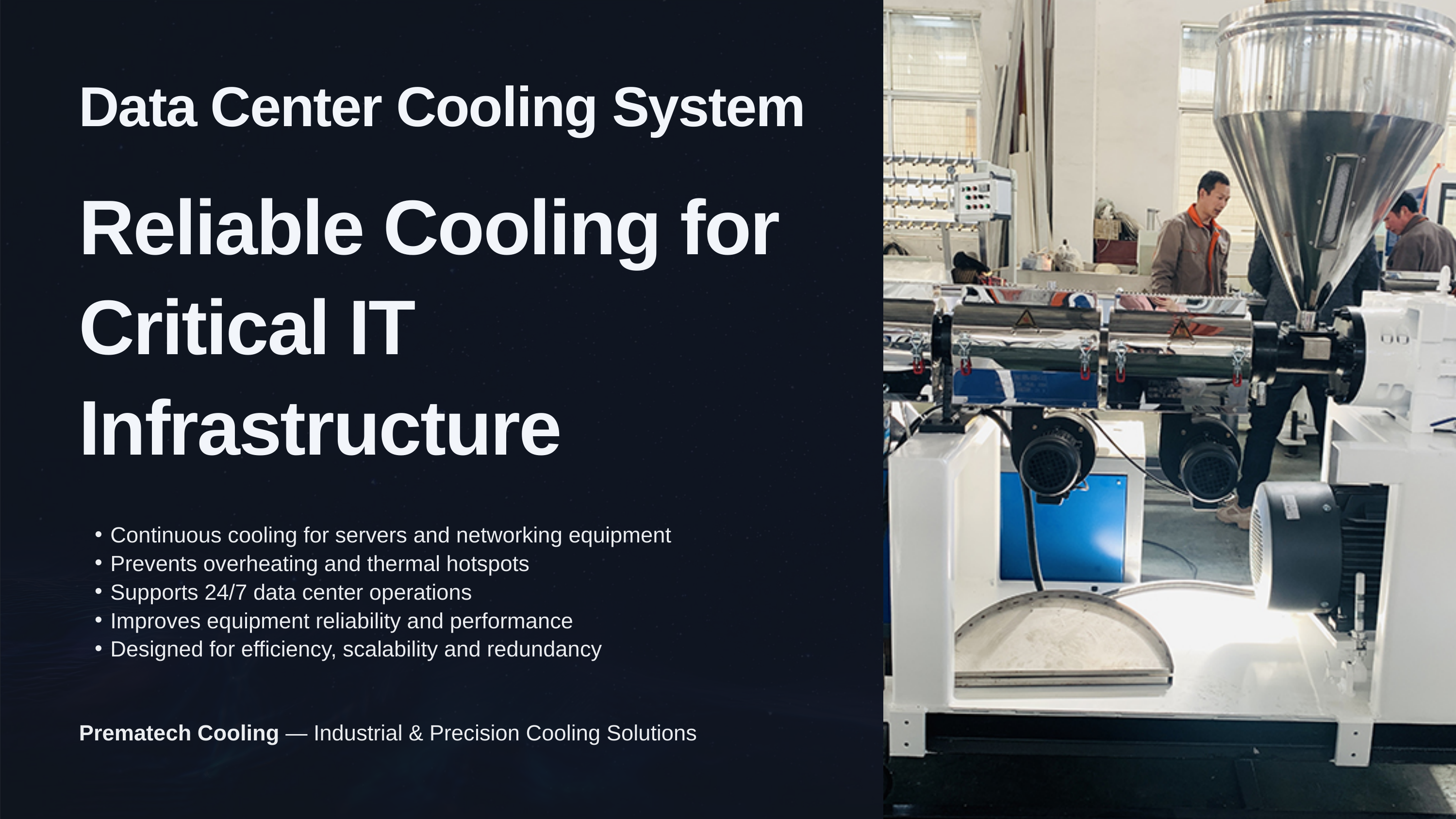

Data Center Cooling System
Reliable Cooling for Critical IT Infrastructure
Continuous cooling for servers and networking equipment
Prevents overheating and thermal hotspots
Supports 24/7 data center operations
Improves equipment reliability and performance
Designed for efficiency, scalability and redundancy
Prematech Cooling — Industrial & Precision Cooling Solutions